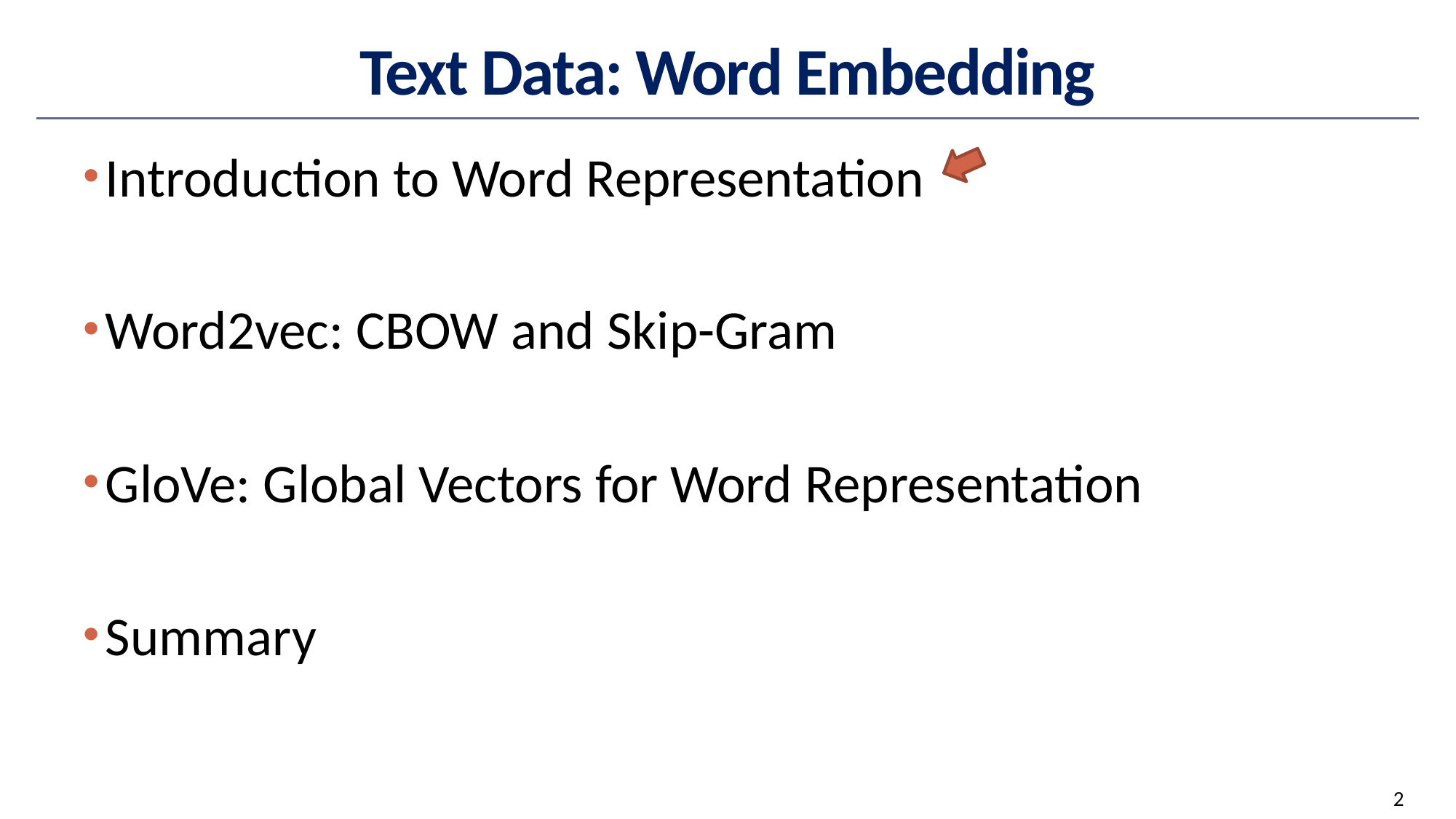

# Text Data: Word Embedding
Introduction to Word Representation

Word2vec: CBOW and Skip-Gram

GloVe: Global Vectors for Word Representation

Summary

2